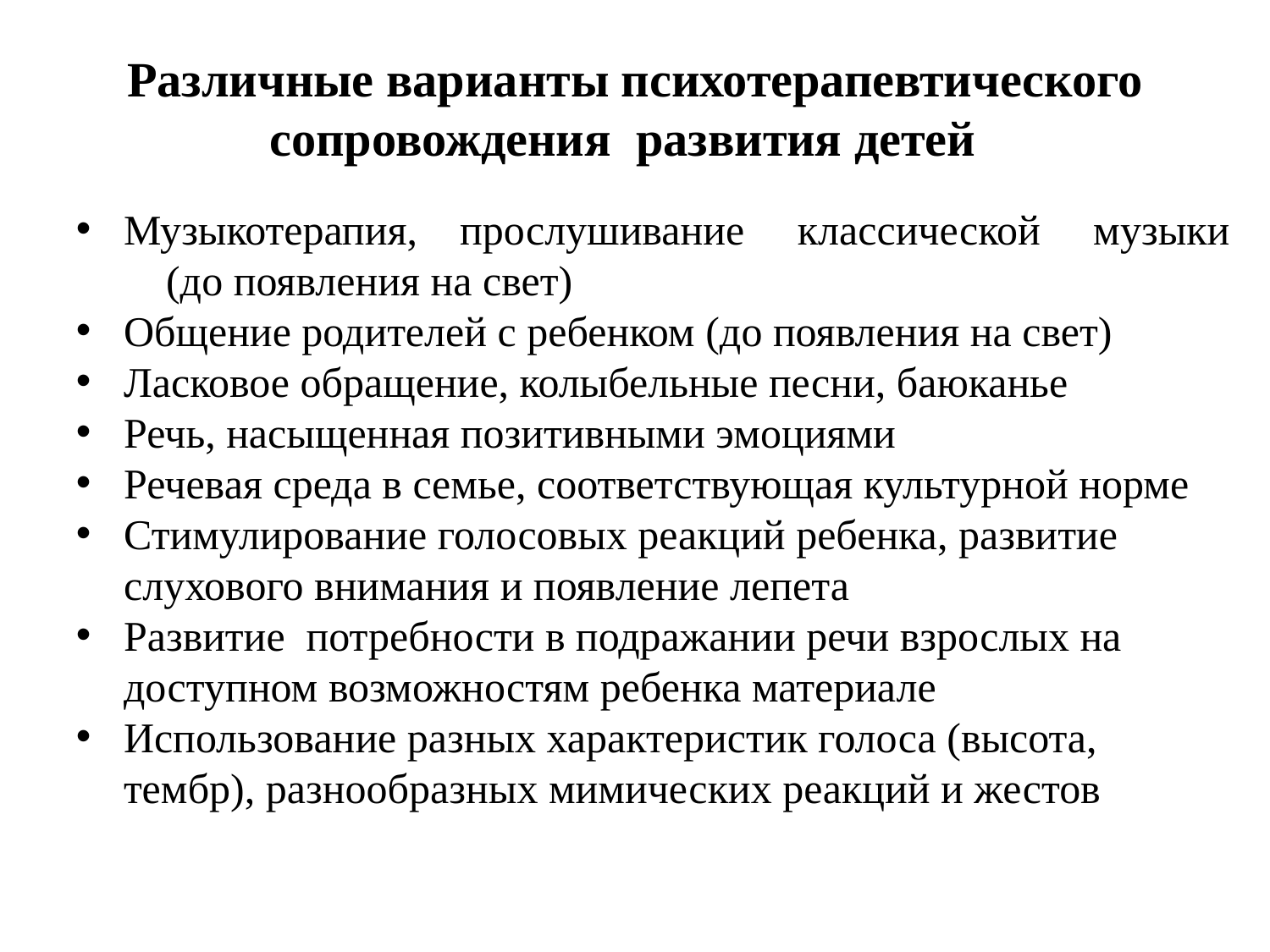

Различные варианты психотерапевтического сопровождения  развития детей
Музыкотерапия,    прослушивание     классической     музыки     (до появления на свет)
Общение родителей с ребенком (до появления на свет)
Ласковое обращение, колыбельные песни, баюканье
Речь, насыщенная позитивными эмоциями
Речевая среда в семье, соответствующая культурной норме
Стимулирование голосовых реакций ребенка, развитие слухового внимания и появление лепета
Развитие  потребности в подражании речи взрослых на доступном возможностям ребенка материале
Использование разных характеристик голоса (высота, тембр), разнообразных мимических реакций и жестов